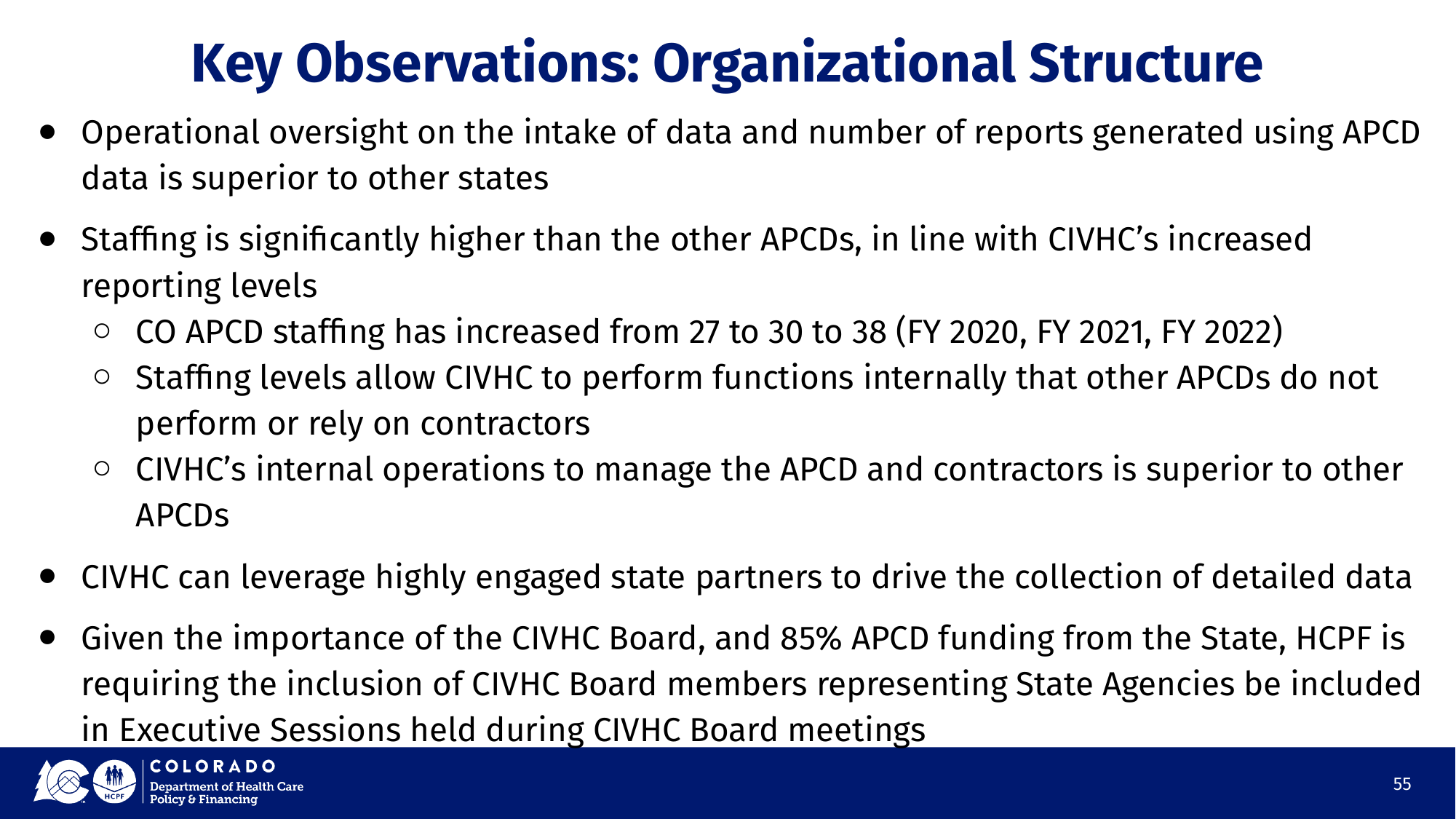

# Key Observations: Organizational Structure
Operational oversight on the intake of data and number of reports generated using APCD data is superior to other states
Staffing is significantly higher than the other APCDs, in line with CIVHC’s increased reporting levels
CO APCD staffing has increased from 27 to 30 to 38 (FY 2020, FY 2021, FY 2022)
Staffing levels allow CIVHC to perform functions internally that other APCDs do not perform or rely on contractors
CIVHC’s internal operations to manage the APCD and contractors is superior to other APCDs
CIVHC can leverage highly engaged state partners to drive the collection of detailed data
Given the importance of the CIVHC Board, and 85% APCD funding from the State, HCPF is requiring the inclusion of CIVHC Board members representing State Agencies be included in Executive Sessions held during CIVHC Board meetings
55